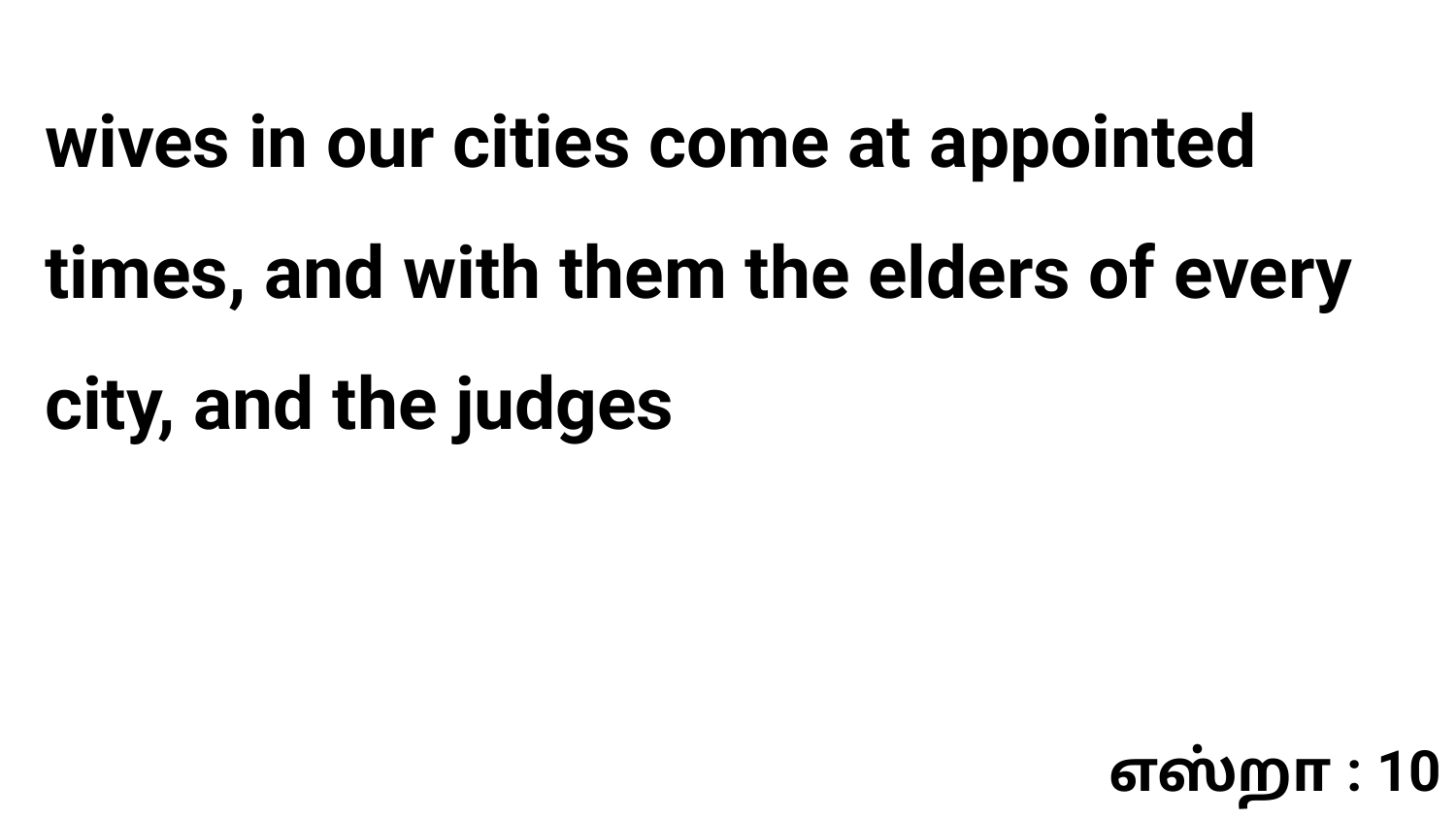

wives in our cities come at appointed times, and with them the elders of every city, and the judges
எஸ்றா : 10